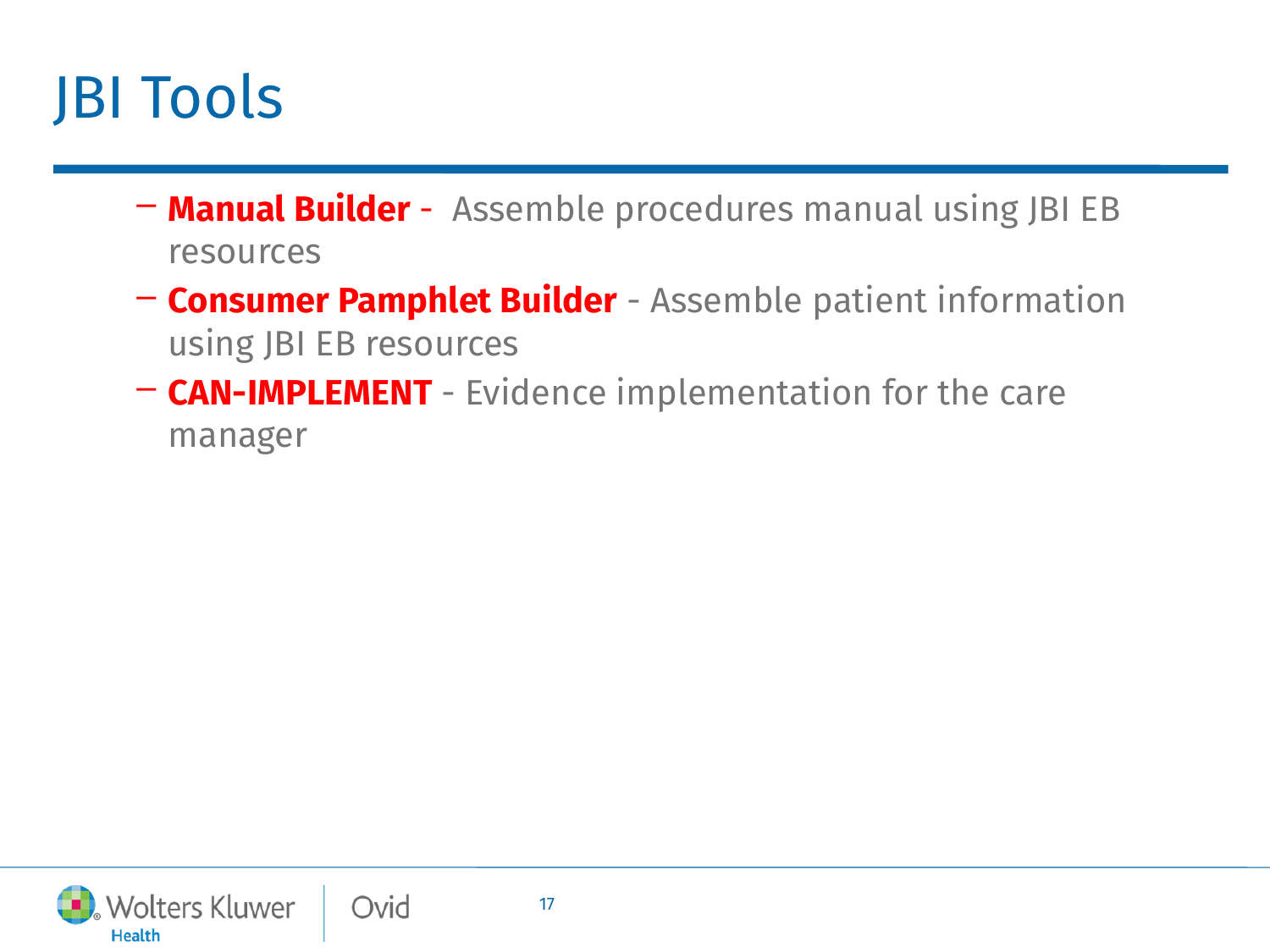

# JBI Tools
Manual Builder -  Assemble procedures manual using JBI EB resources
Consumer Pamphlet Builder - Assemble patient information using JBI EB resources
CAN-IMPLEMENT - Evidence implementation for the care manager